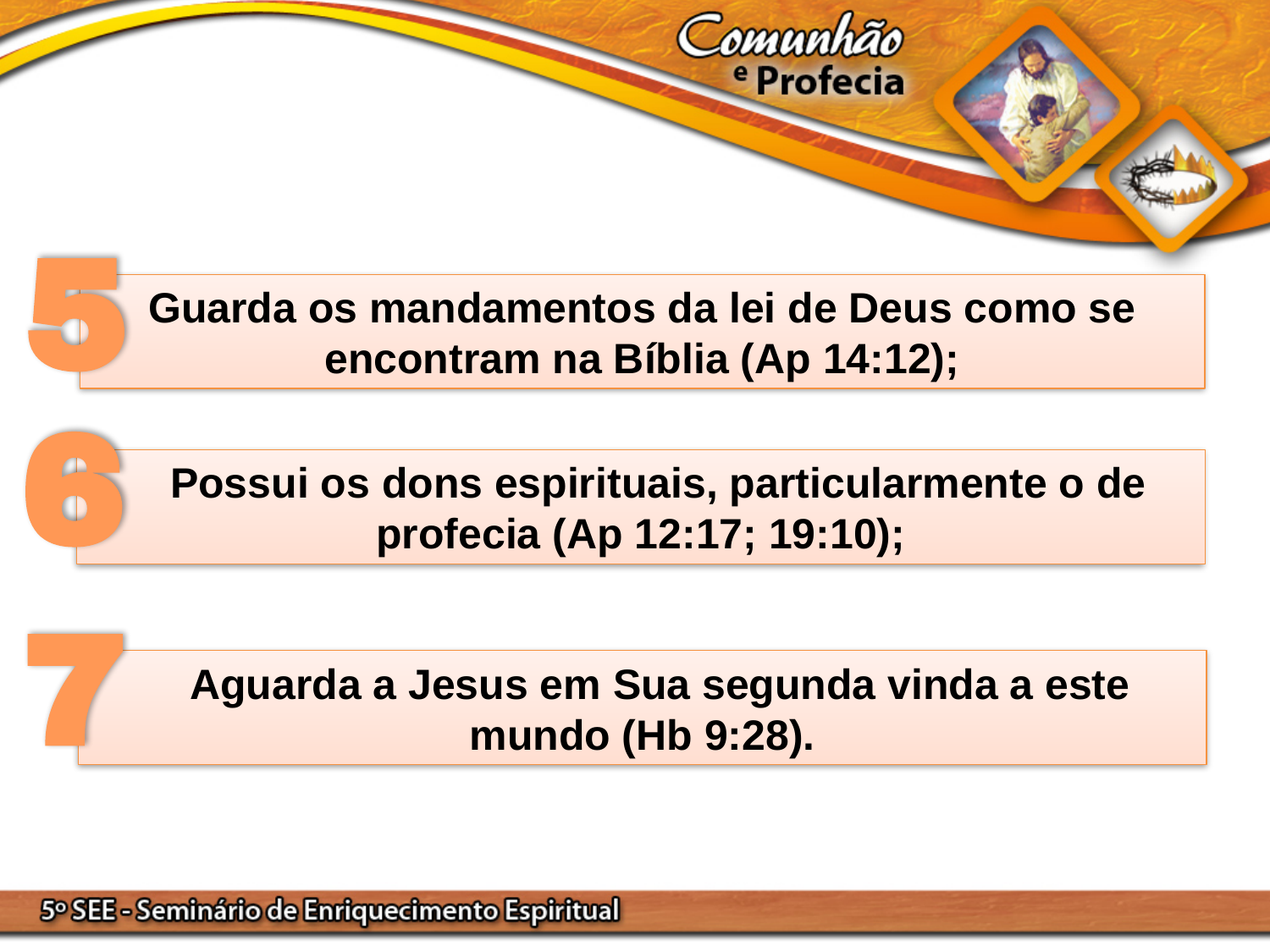

5
Guarda os mandamentos da lei de Deus como se encontram na Bíblia (Ap 14:12);
6
   Possui os dons espirituais, particularmente o de profecia (Ap 12:17; 19:10);
7
   Aguarda a Jesus em Sua segunda vinda a este mundo (Hb 9:28).